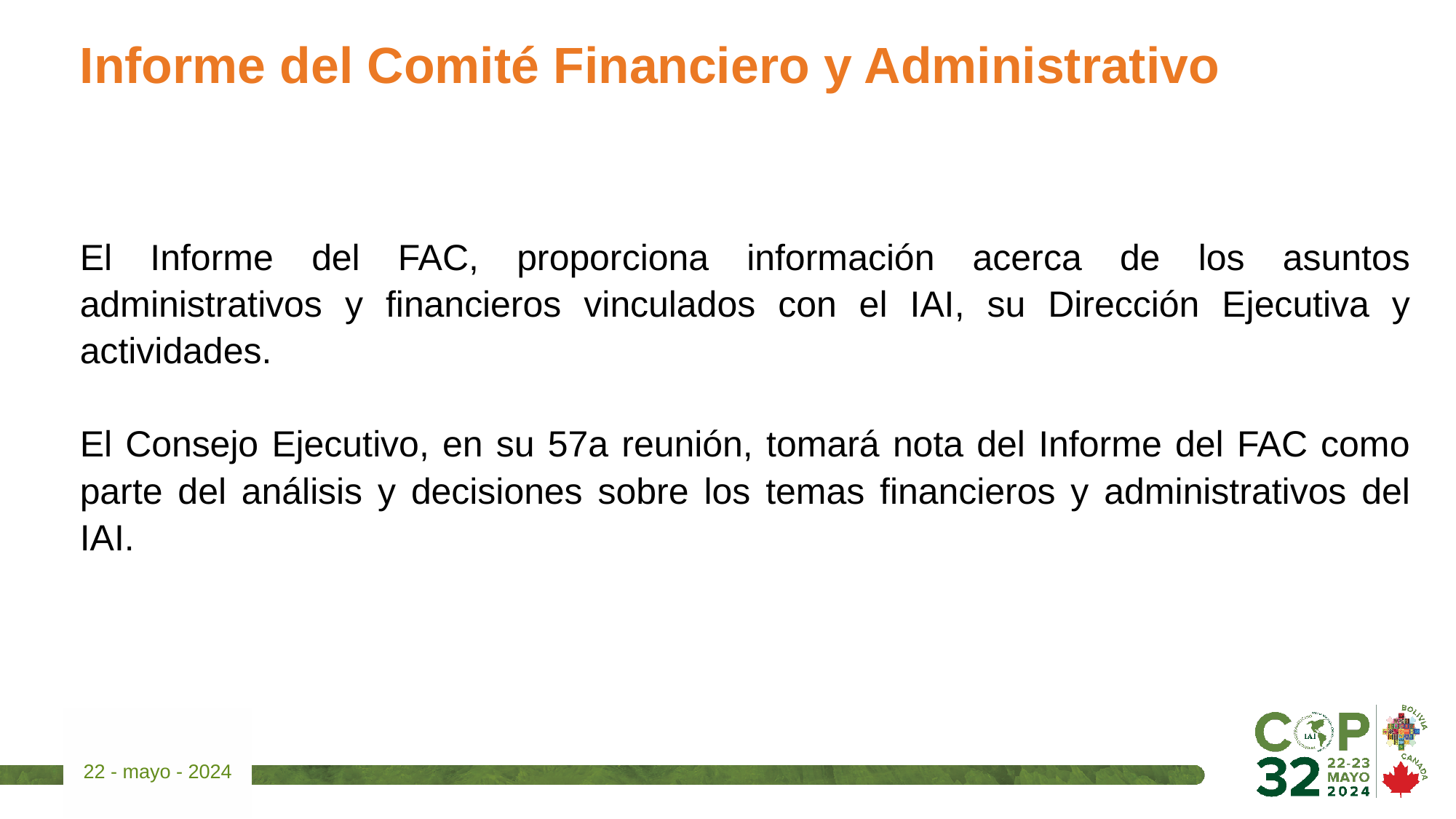

# Informe del Comité Financiero y Administrativo

El Informe del FAC, proporciona información acerca de los asuntos administrativos y financieros vinculados con el IAI, su Dirección Ejecutiva y actividades.

El Consejo Ejecutivo, en su 57a reunión, tomará nota del Informe del FAC como parte del análisis y decisiones sobre los temas financieros y administrativos del IAI.

22 - mayo - 2024